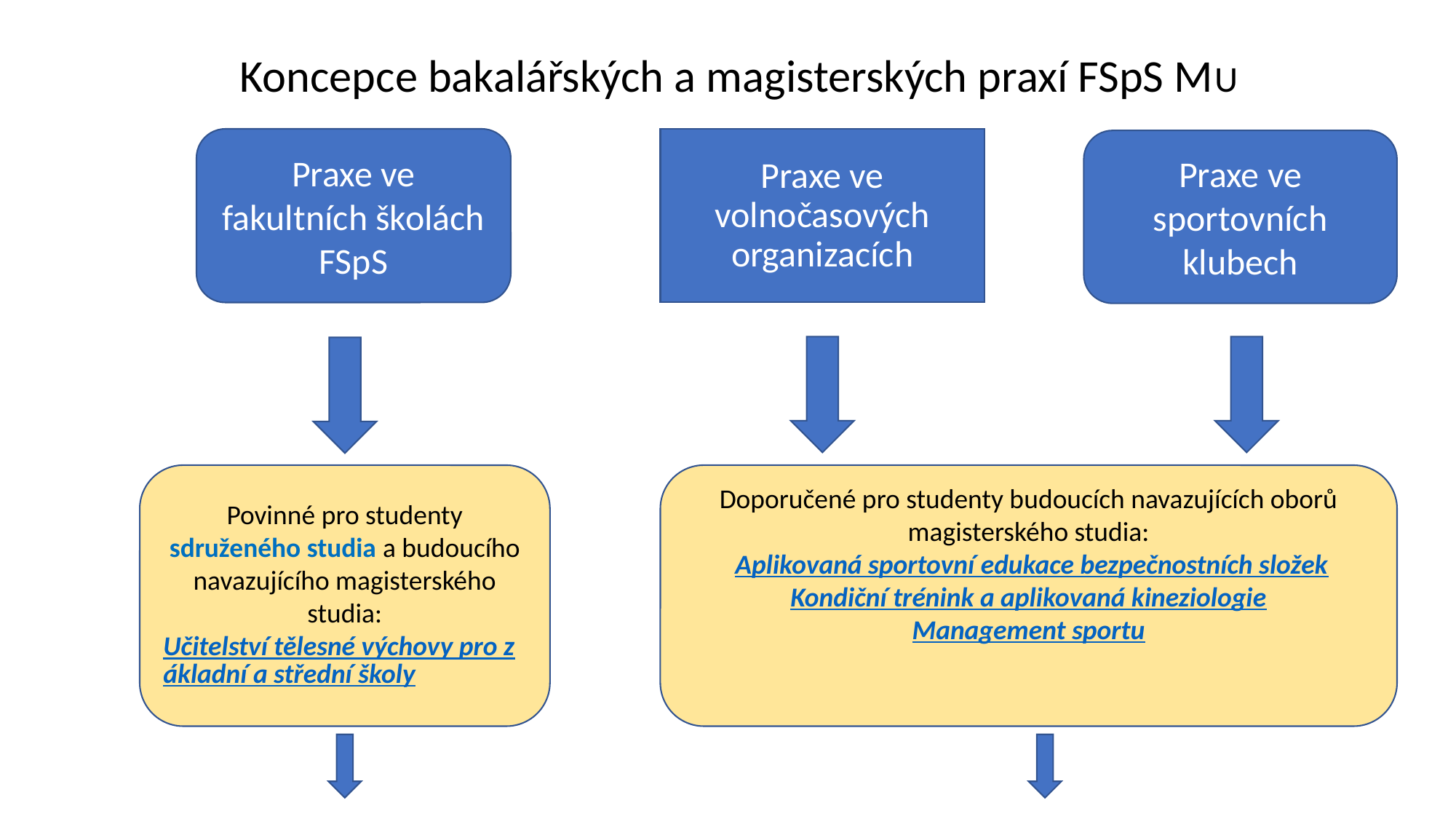

# Koncepce bakalářských a magisterských praxí FSpS MU
Praxe ve fakultních školách FSpS
Praxe ve volnočasových organizacích
Praxe ve sportovních klubech

Doporučené pro studenty budoucích navazujících oborů magisterského studia:
 Aplikovaná sportovní edukace bezpečnostních složek
Kondiční trénink a aplikovaná kineziologie
Management sportu

Povinné pro studenty sdruženého studia a budoucího navazujícího magisterského studia:
Učitelství tělesné výchovy pro základní a střední školy